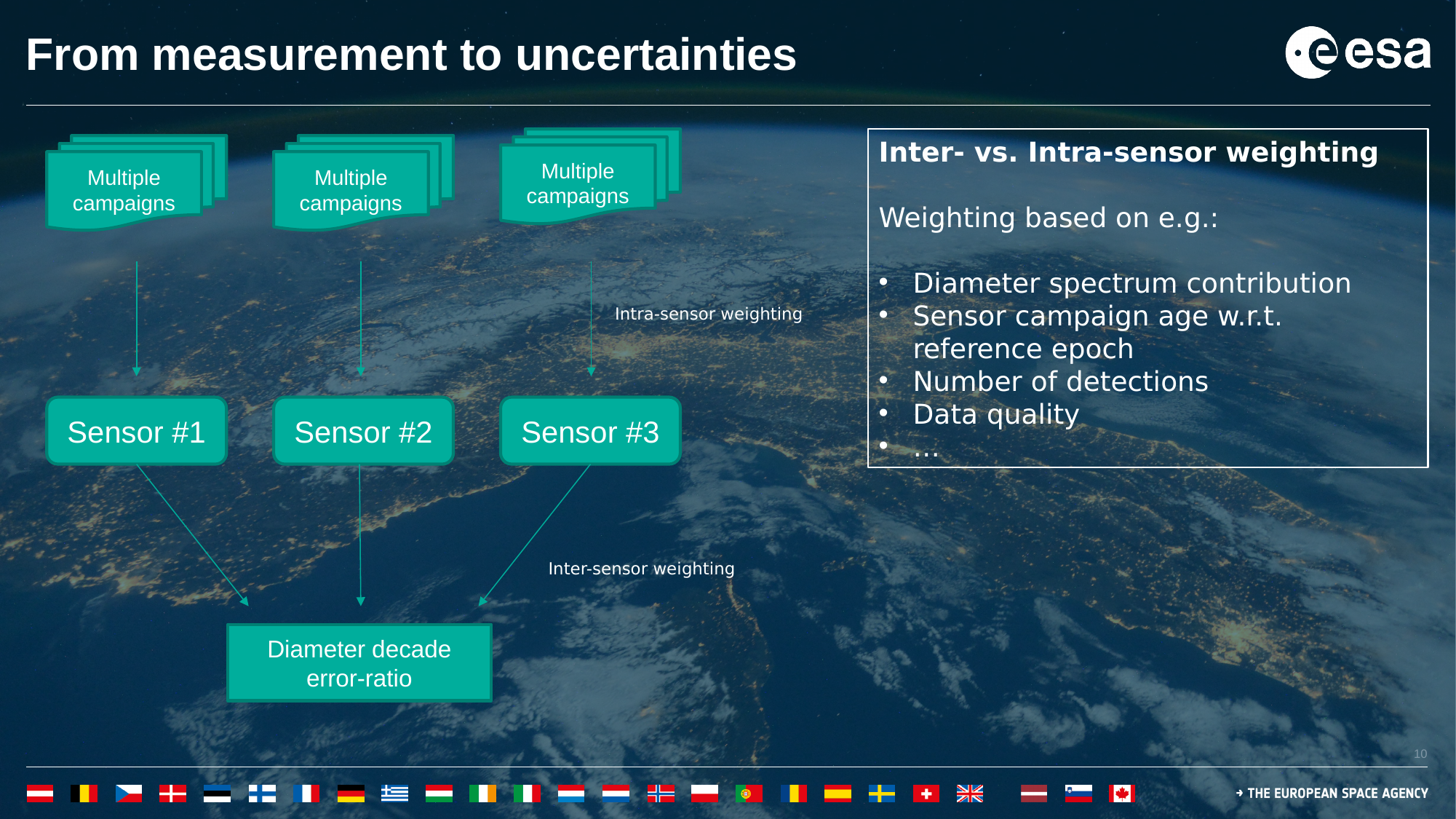

# From measurement to uncertainties
Multiple campaigns
Inter- vs. Intra-sensor weighting

Weighting based on e.g.:

Diameter spectrum contribution
Sensor campaign age w.r.t. reference epoch
Number of detections
Data quality
…
Multiple campaigns
Multiple campaigns
Intra-sensor weighting
Sensor #3
Sensor #1
Sensor #2
Inter-sensor weighting
Diameter decade error-ratio